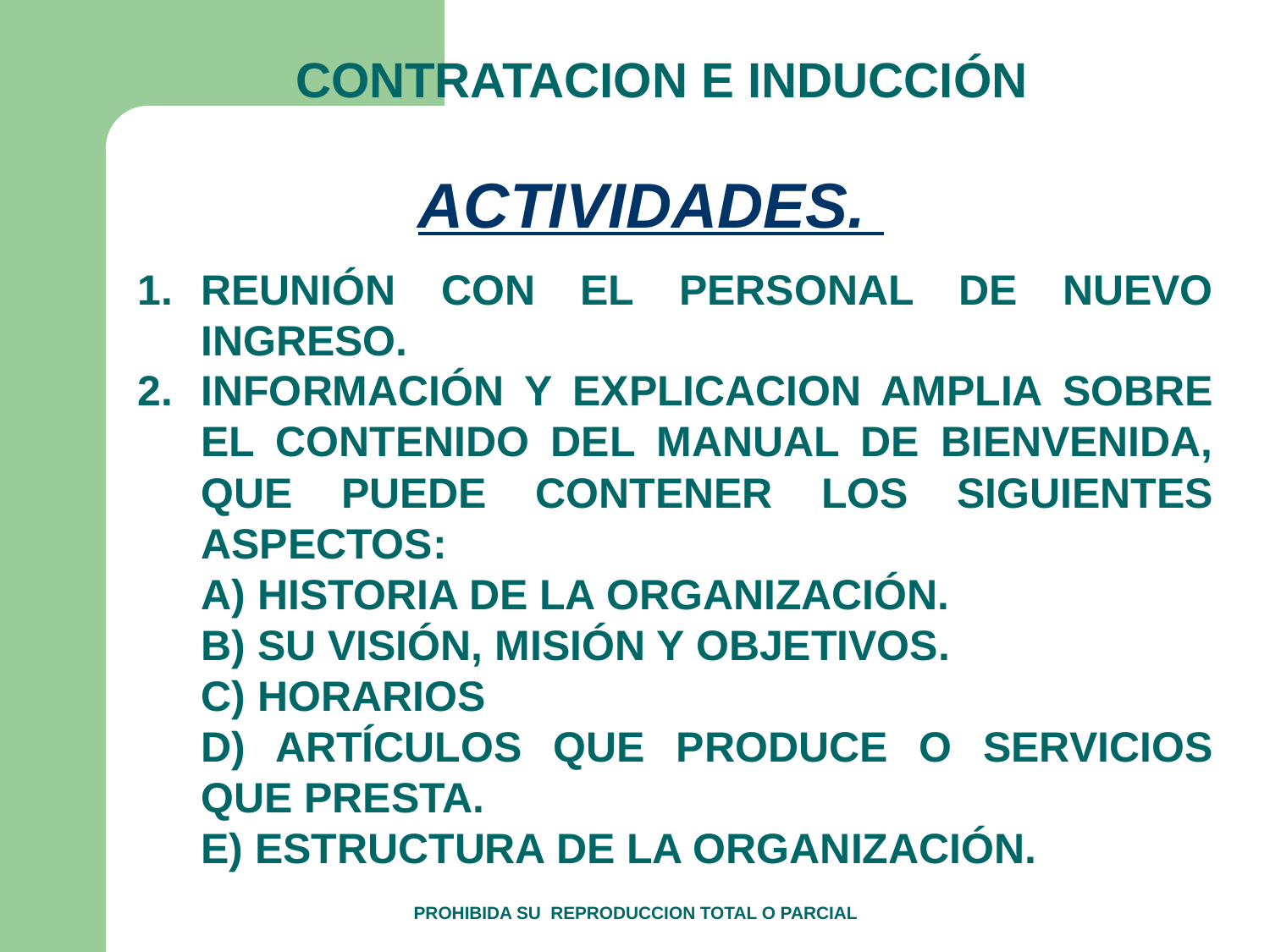

CONTRATACION E INDUCCIÓN
ACTIVIDADES.
REUNIÓN CON EL PERSONAL DE NUEVO INGRESO.
INFORMACIÓN Y EXPLICACION AMPLIA SOBRE EL CONTENIDO DEL MANUAL DE BIENVENIDA, QUE PUEDE CONTENER LOS SIGUIENTES ASPECTOS:
	A) HISTORIA DE LA ORGANIZACIÓN.
	B) SU VISIÓN, MISIÓN Y OBJETIVOS.
	C) HORARIOS
	D) ARTÍCULOS QUE PRODUCE O SERVICIOS QUE PRESTA.
	E) ESTRUCTURA DE LA ORGANIZACIÓN.